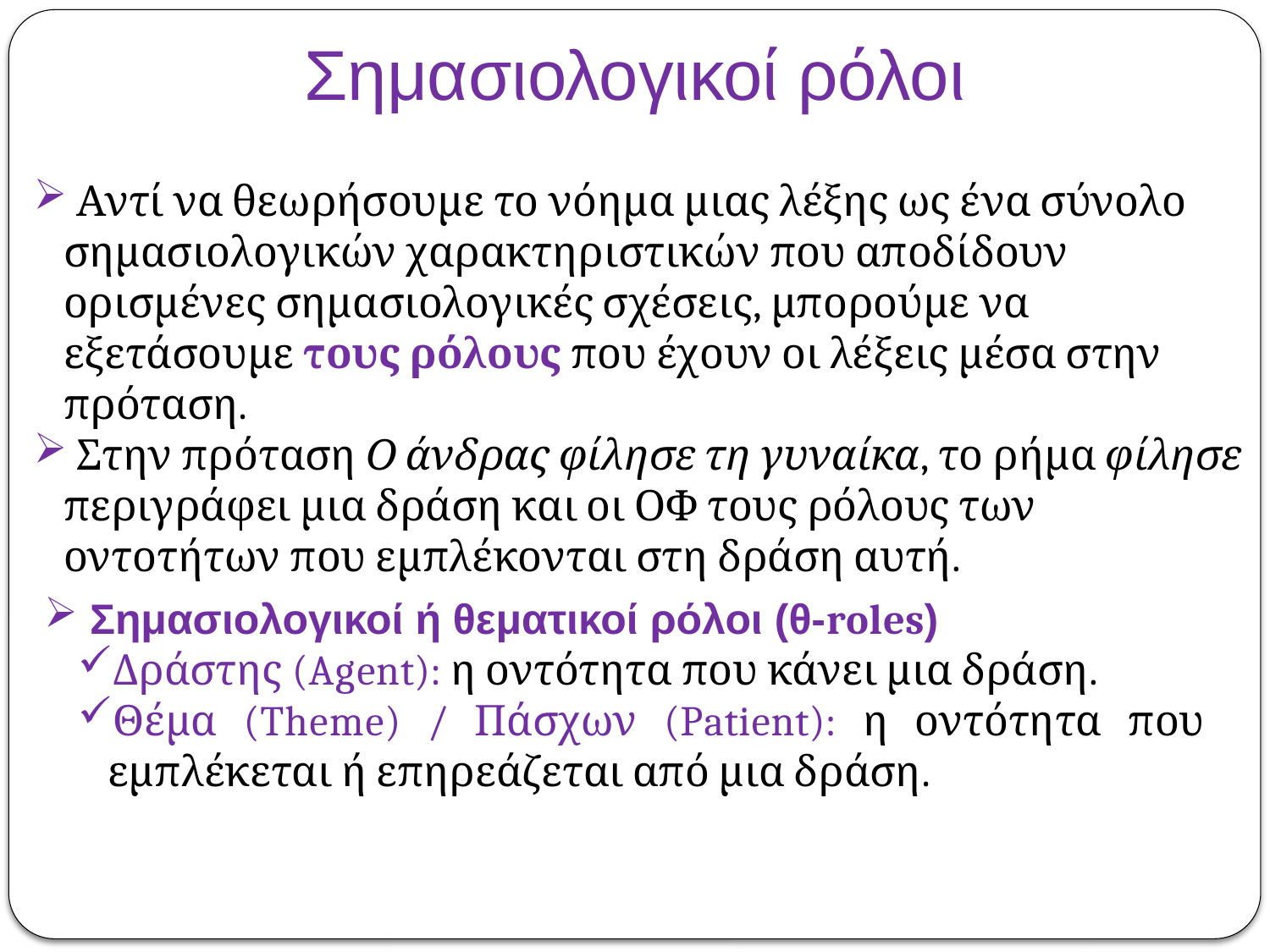

# Σημασιολογικοί ρόλοι
 Αντί να θεωρήσουμε το νόημα μιας λέξης ως ένα σύνολο σημασιολογικών χαρακτηριστικών που αποδίδουν ορισμένες σημασιολογικές σχέσεις, μπορούμε να εξετάσουμε τους ρόλους που έχουν οι λέξεις μέσα στην πρόταση.
 Στην πρόταση Ο άνδρας φίλησε τη γυναίκα, το ρήμα φίλησε περιγράφει μια δράση και οι ΟΦ τους ρόλους των οντοτήτων που εμπλέκονται στη δράση αυτή.
 Σημασιολογικοί ή θεματικοί ρόλοι (θ-roles)
Δράστης (Agent): η οντότητα που κάνει μια δράση.
Θέμα (Theme) / Πάσχων (Patient): η οντότητα που εμπλέκεται ή επηρεάζεται από μια δράση.